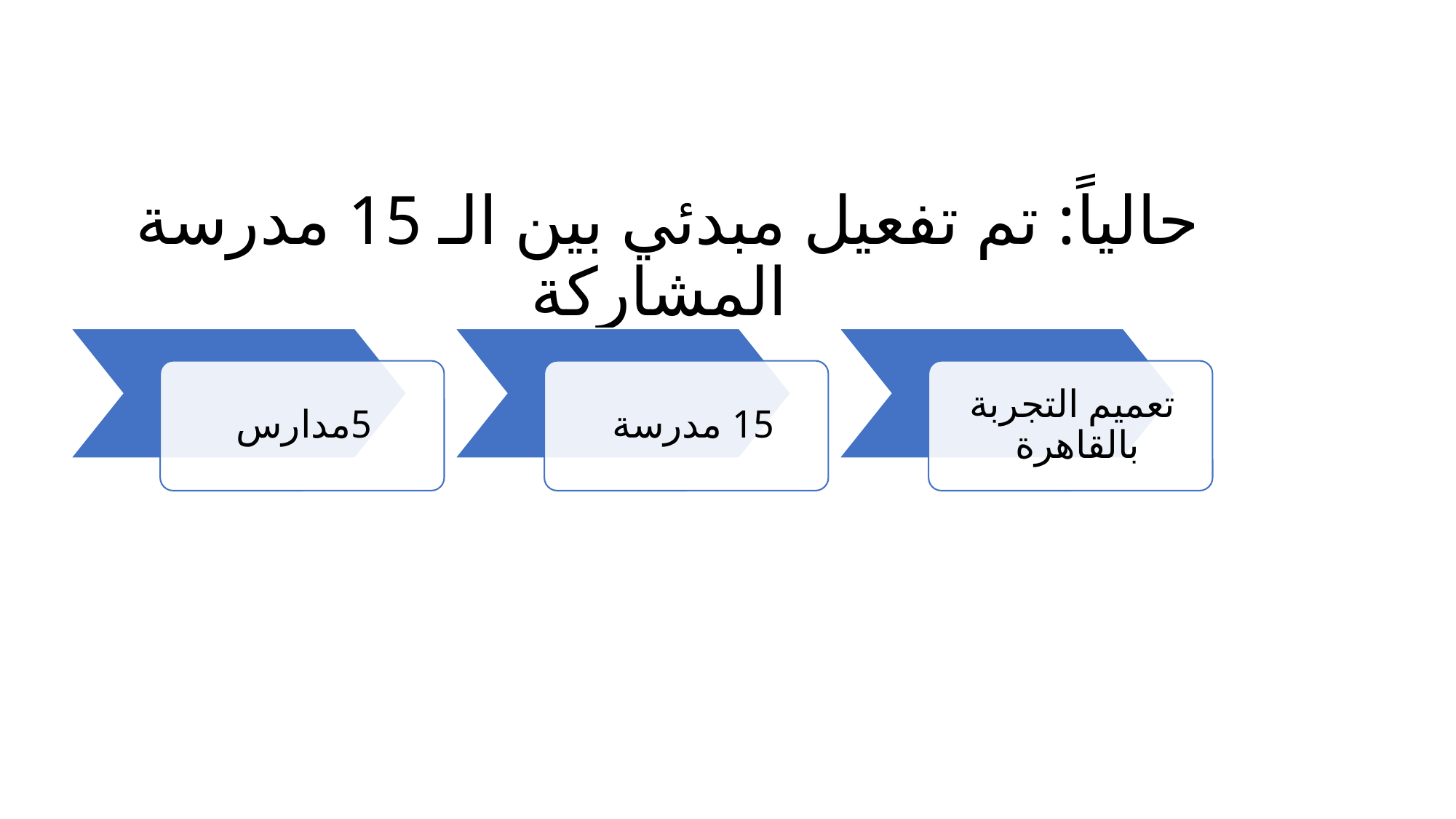

5مدارس
15 مدرسة
تعميم التجربة بالقاهرة
# حالياً: تم تفعيل مبدئي بين الـ 15 مدرسة المشاركة